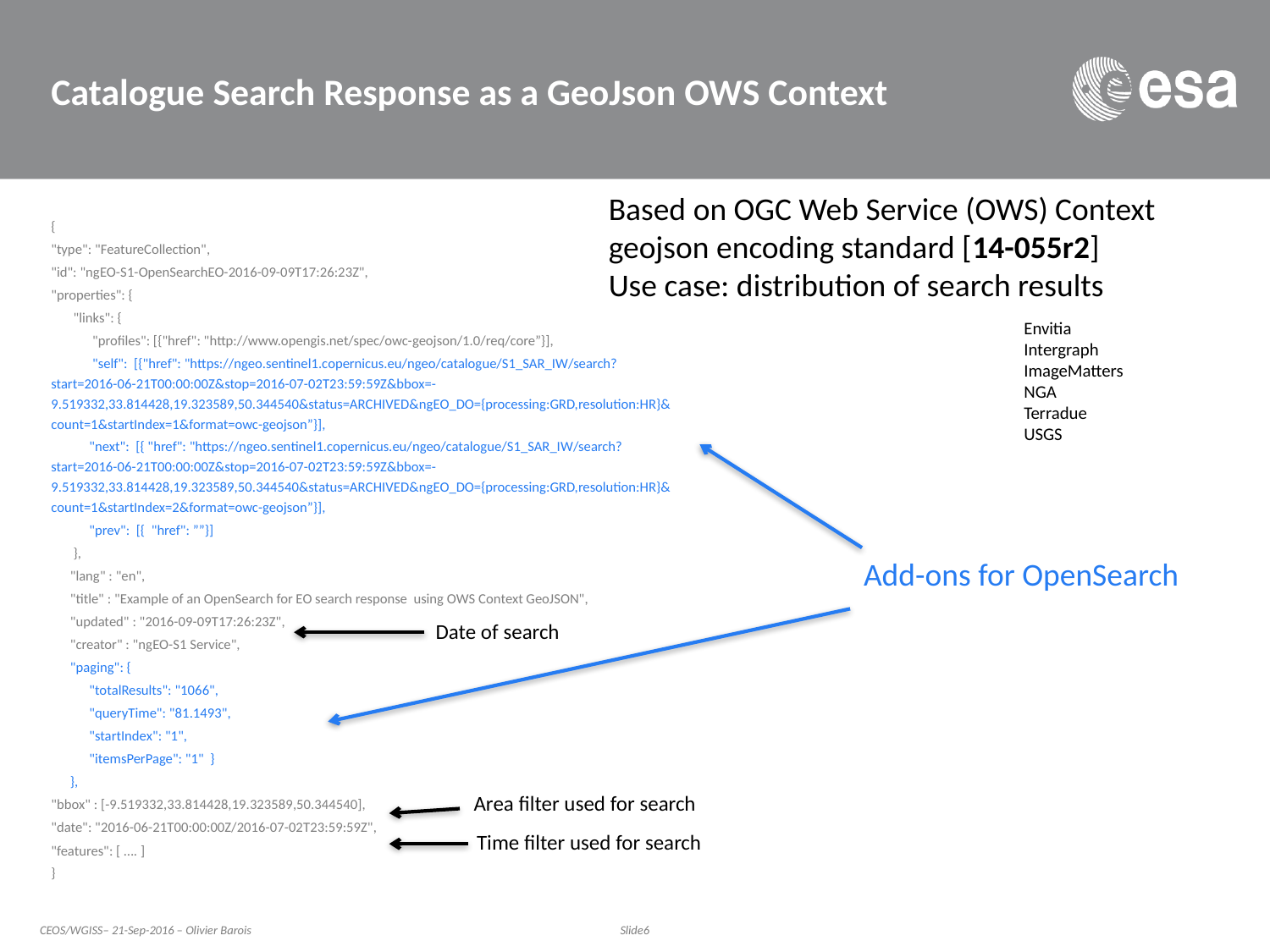

# Catalogue Search Response as a GeoJson OWS Context
Based on OGC Web Service (OWS) Context
geojson encoding standard [14-055r2]
Use case: distribution of search results
{
"type": "FeatureCollection",
"id": "ngEO-S1-OpenSearchEO-2016-09-09T17:26:23Z",
"properties": {
       "links": {
             "profiles": [{"href": "http://www.opengis.net/spec/owc-geojson/1.0/req/core”}],
             "self":  [{"href": "https://ngeo.sentinel1.copernicus.eu/ngeo/catalogue/S1_SAR_IW/search?start=2016-06-21T00:00:00Z&stop=2016-07-02T23:59:59Z&bbox=-9.519332,33.814428,19.323589,50.344540&status=ARCHIVED&ngEO_DO={processing:GRD,resolution:HR}&count=1&startIndex=1&format=owc-geojson”}],
            "next":  [{ "href": "https://ngeo.sentinel1.copernicus.eu/ngeo/catalogue/S1_SAR_IW/search?start=2016-06-21T00:00:00Z&stop=2016-07-02T23:59:59Z&bbox=-9.519332,33.814428,19.323589,50.344540&status=ARCHIVED&ngEO_DO={processing:GRD,resolution:HR}&count=1&startIndex=2&format=owc-geojson”}],
            "prev":  [{  "href": ””}]
       },
      "lang" : "en",
      "title" : "Example of an OpenSearch for EO search response  using OWS Context GeoJSON",
      "updated" : "2016-09-09T17:26:23Z",
      "creator" : "ngEO-S1 Service",
      "paging": {
            "totalResults": "1066",
            "queryTime": "81.1493",
            "startIndex": "1",
            "itemsPerPage": "1"  }
      },
"bbox" : [-9.519332,33.814428,19.323589,50.344540],
"date": "2016-06-21T00:00:00Z/2016-07-02T23:59:59Z",
"features": [ …. ]
}
Envitia
Intergraph
ImageMatters
NGA
Terradue
USGS
Add-ons for OpenSearch
Date of search
Area filter used for search
Time filter used for search